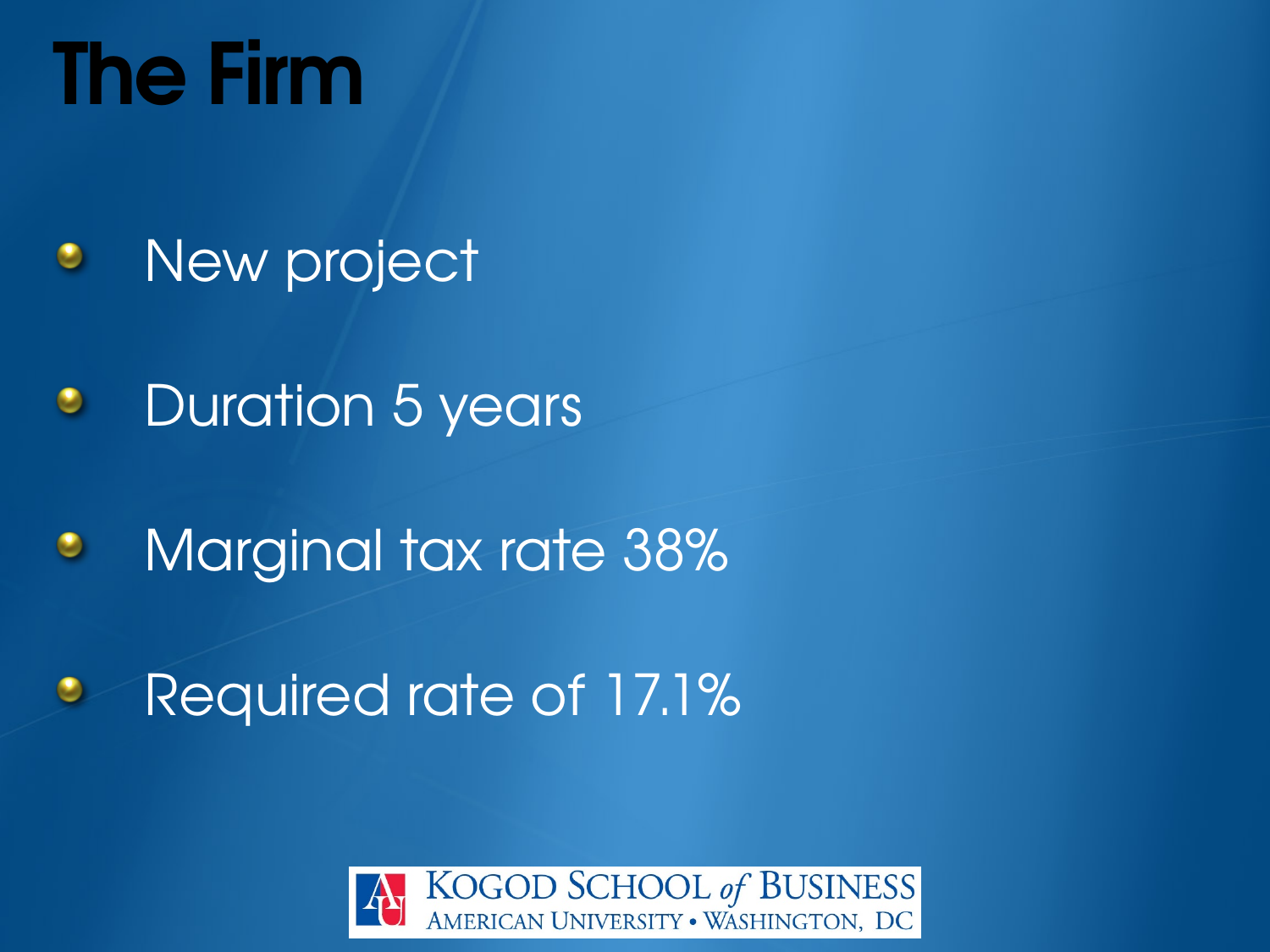

# The Firm
New project

Duration 5 years

Marginal tax rate 38%

Required rate of 17.1%